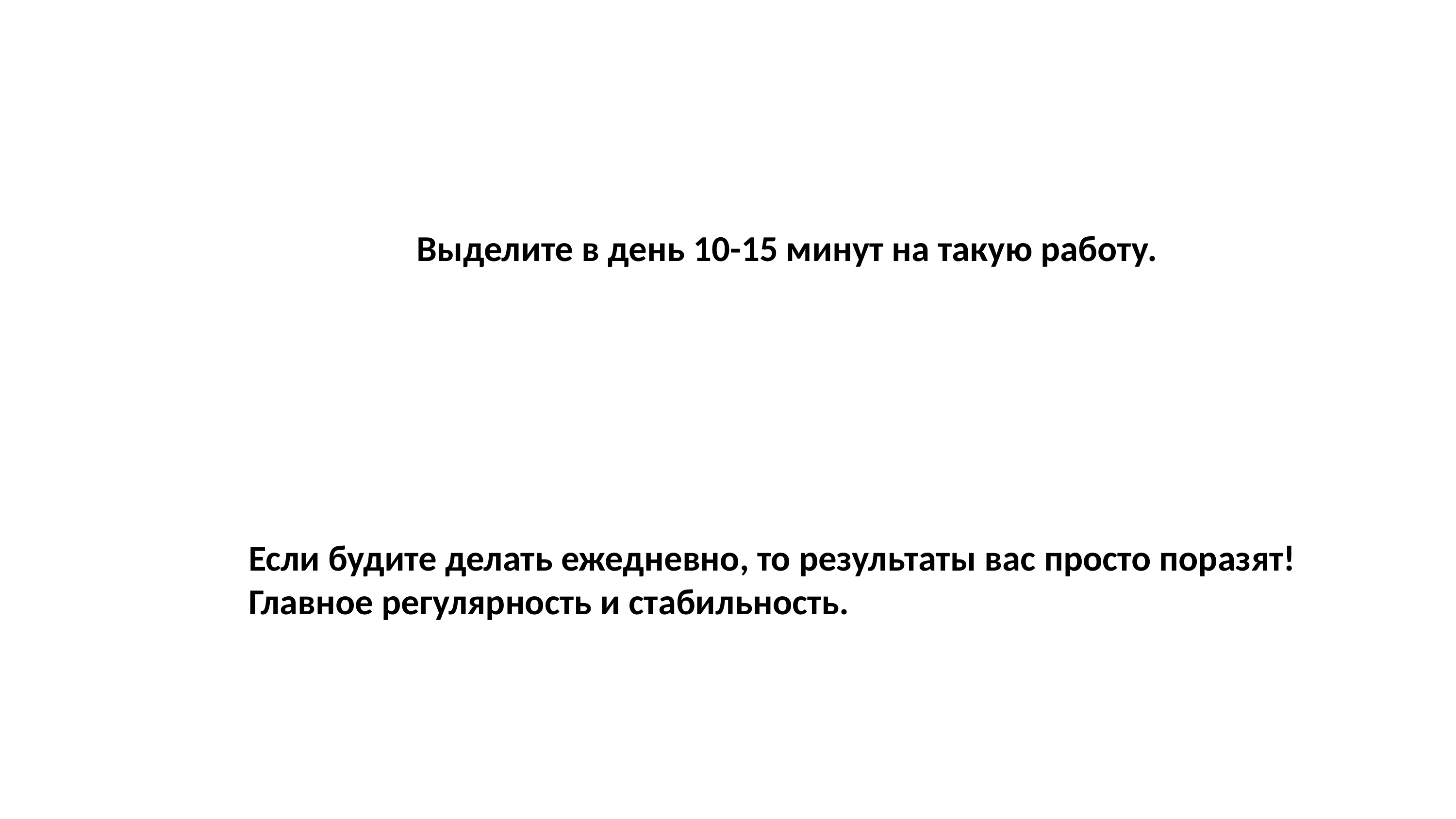

Выделите в день 10-15 минут на такую работу.
Если будите делать ежедневно, то результаты вас просто поразят!
Главное регулярность и стабильность.